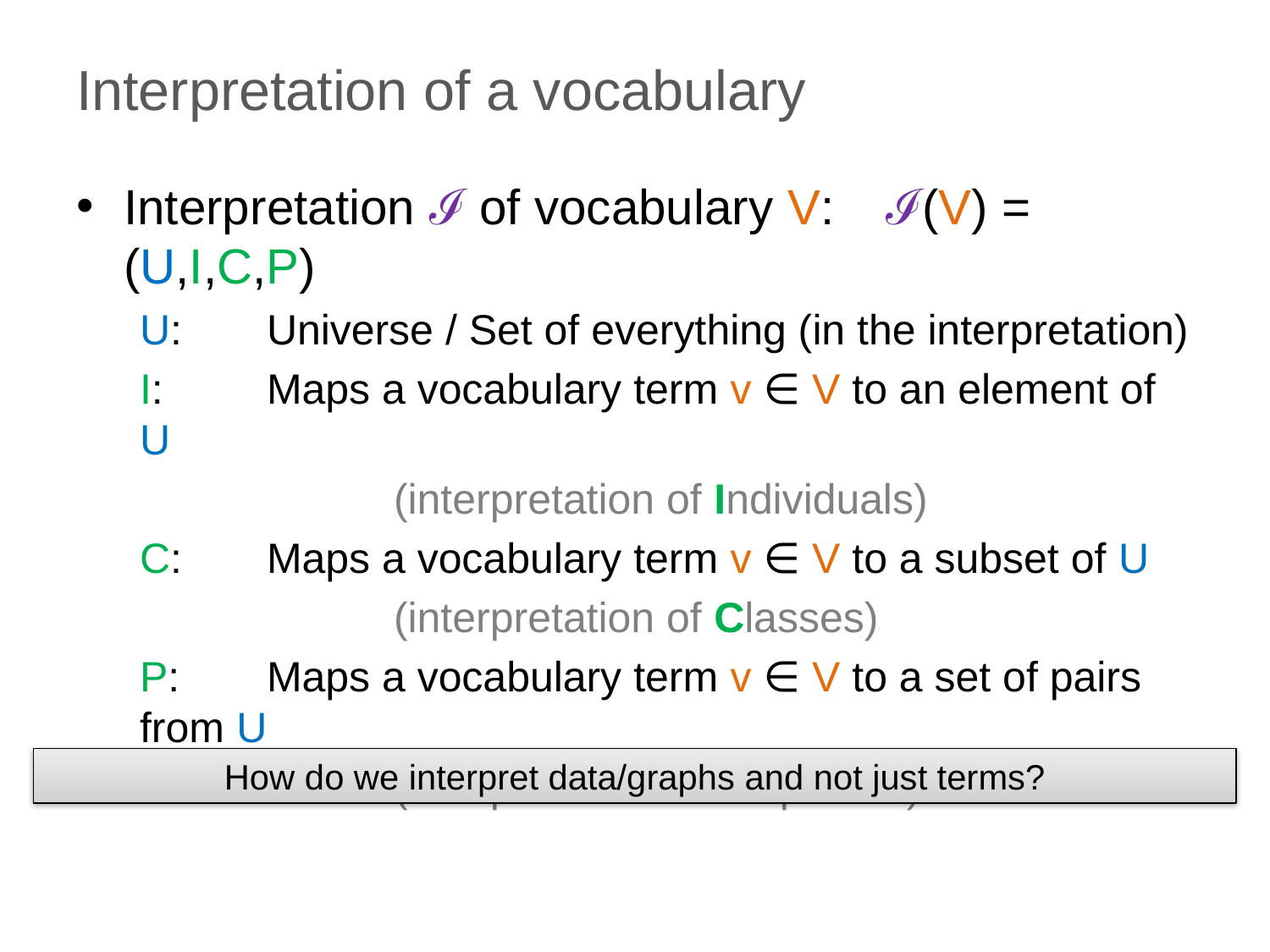

# Interpretation of a vocabulary
Interpretation ℐ of vocabulary V:	ℐ(V) = (U,I,C,P)
U: 	Universe / Set of everything (in the interpretation)
I:	Maps a vocabulary term v ∈ V to an element of U
		(interpretation of Individuals)
C:	Maps a vocabulary term v ∈ V to a subset of U
		(interpretation of Classes)
P: 	Maps a vocabulary term v ∈ V to a set of pairs from U
		(interpretation of Properties)

How do we interpret data/graphs and not just terms?